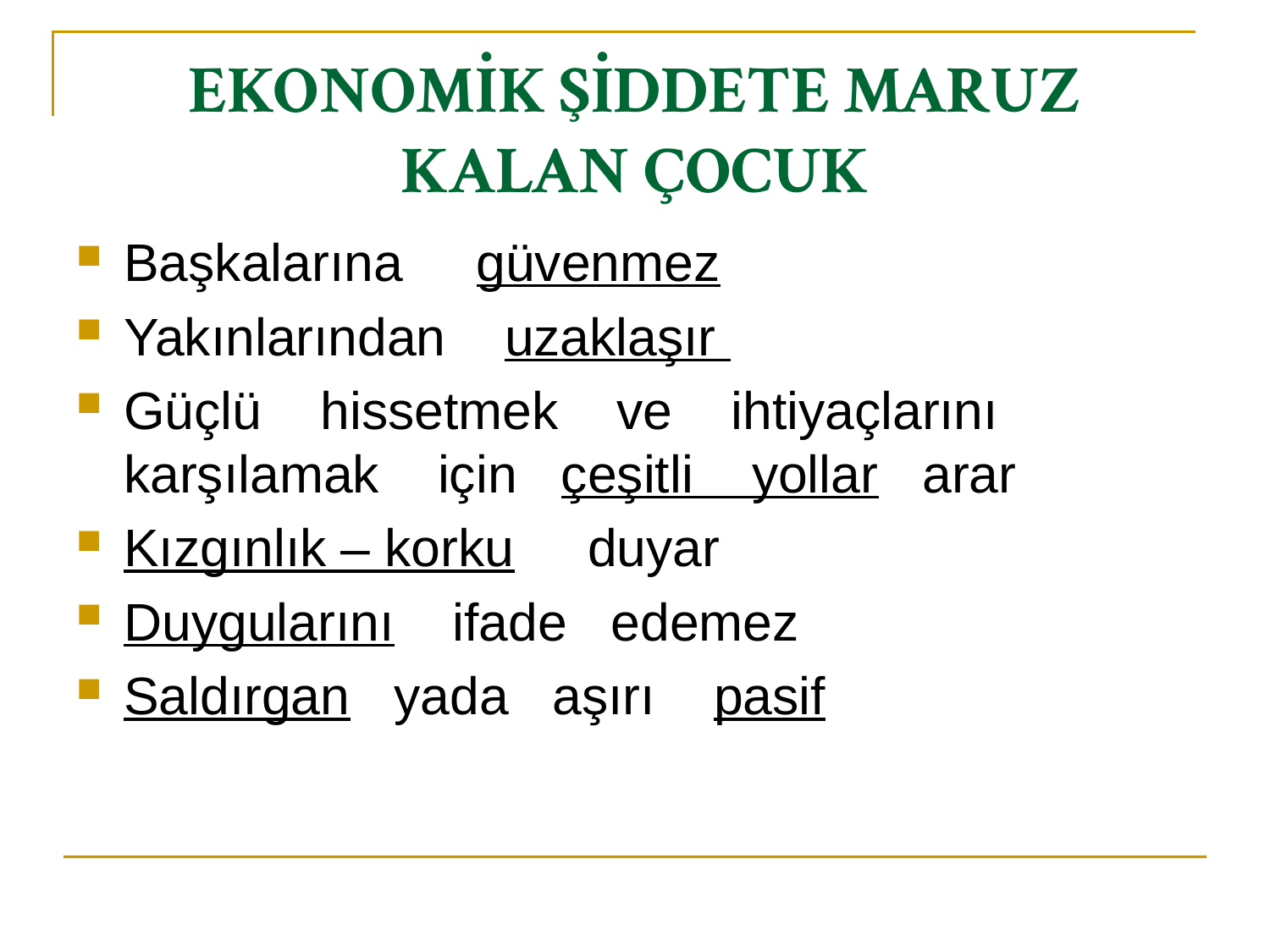

# EKONOMİK ŞİDDETE MARUZ KALAN ÇOCUK
Başkalarına     güvenmez
Yakınlarından    uzaklaşır
Güçlü    hissetmek    ve    ihtiyaçlarını karşılamak    için   çeşitli    yollar   arar
Kızgınlık – korku     duyar
Duygularını    ifade   edemez
Saldırgan   yada   aşırı    pasif